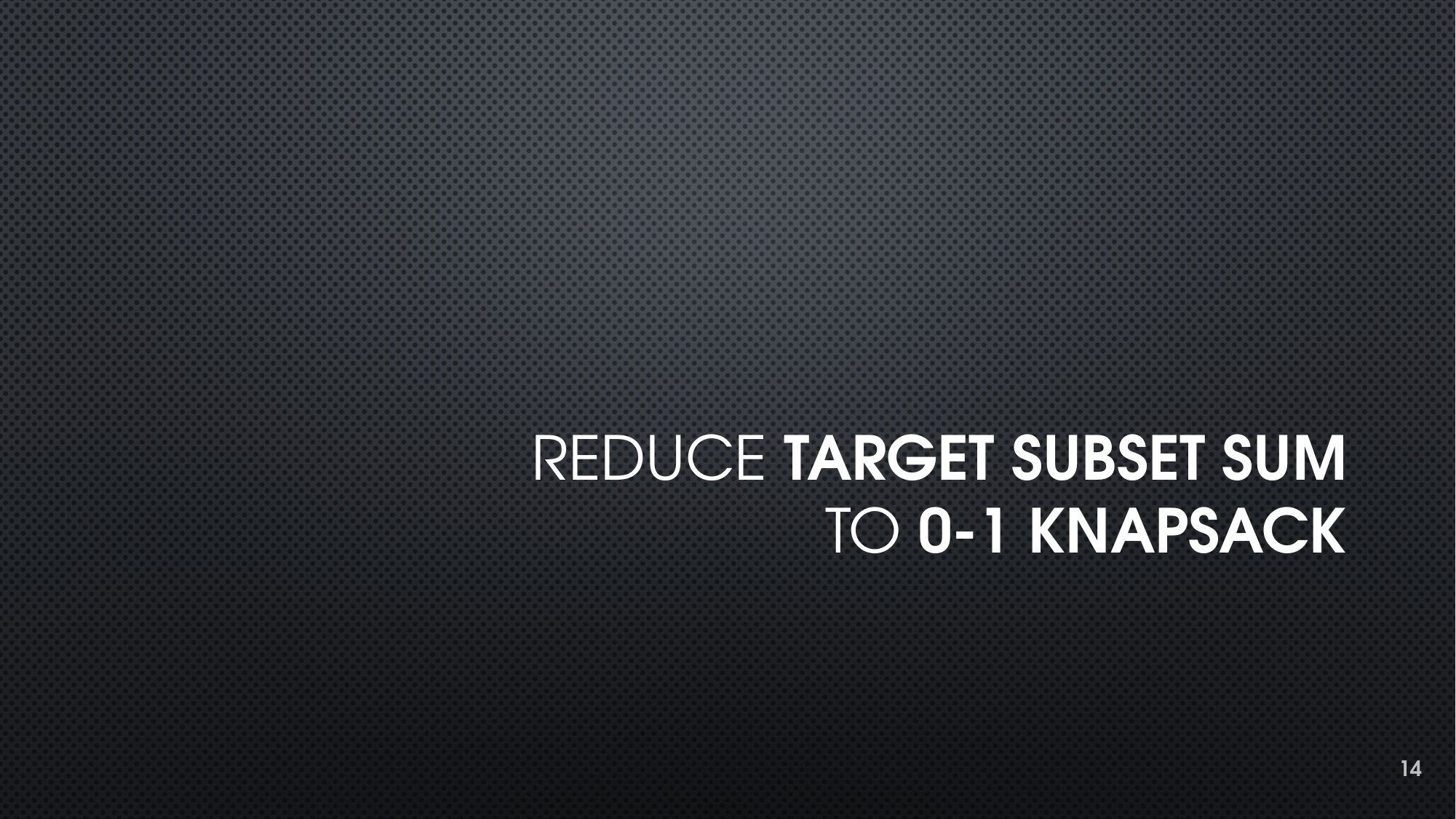

# Reduce Target Subset Sum to 0-1 Knapsack
14